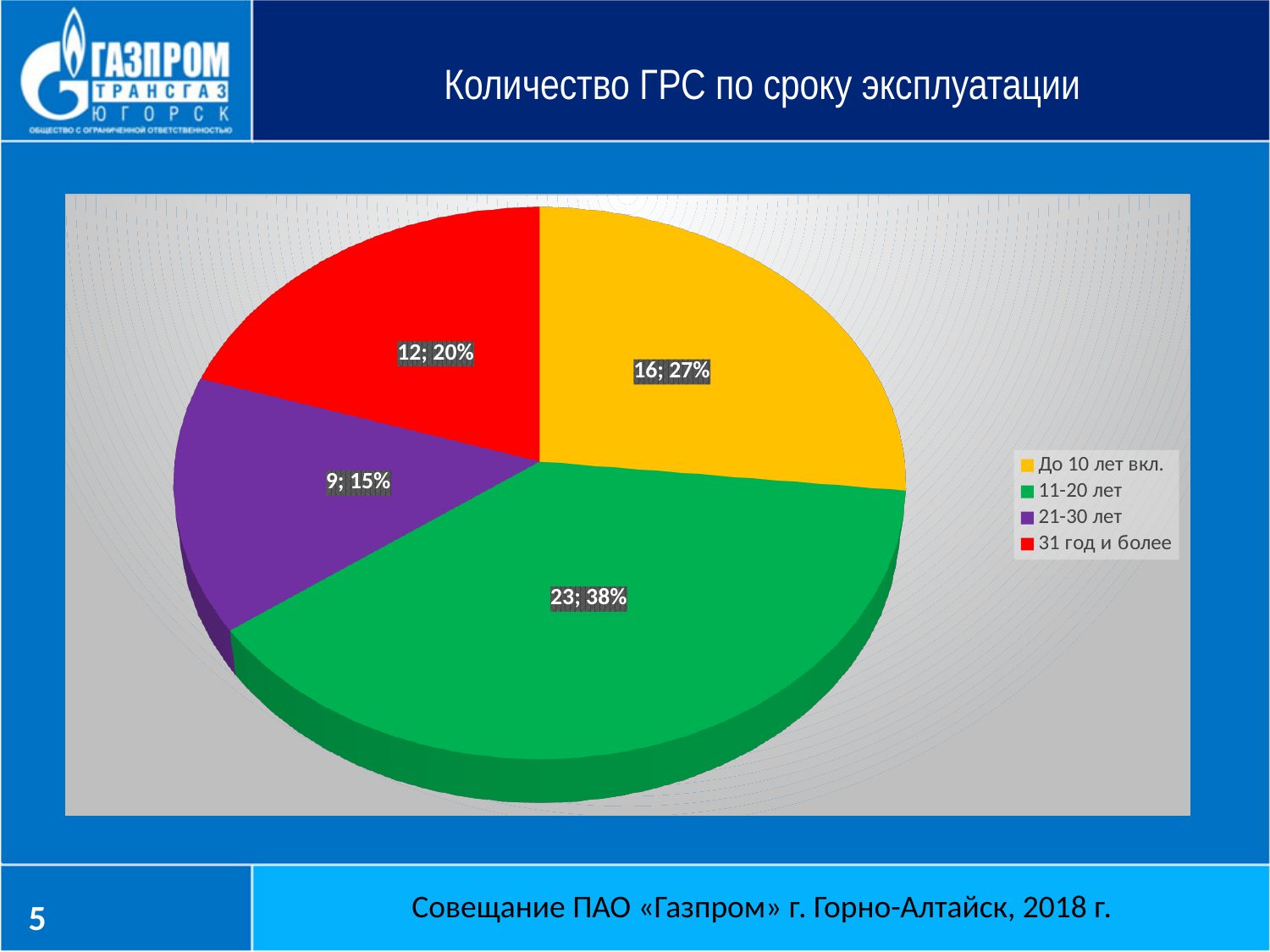

Количество ГРС по сроку эксплуатации

[unsupported chart]

Совещание ПАО «Газпром» г. Горно-Алтайск, 2018 г.
5